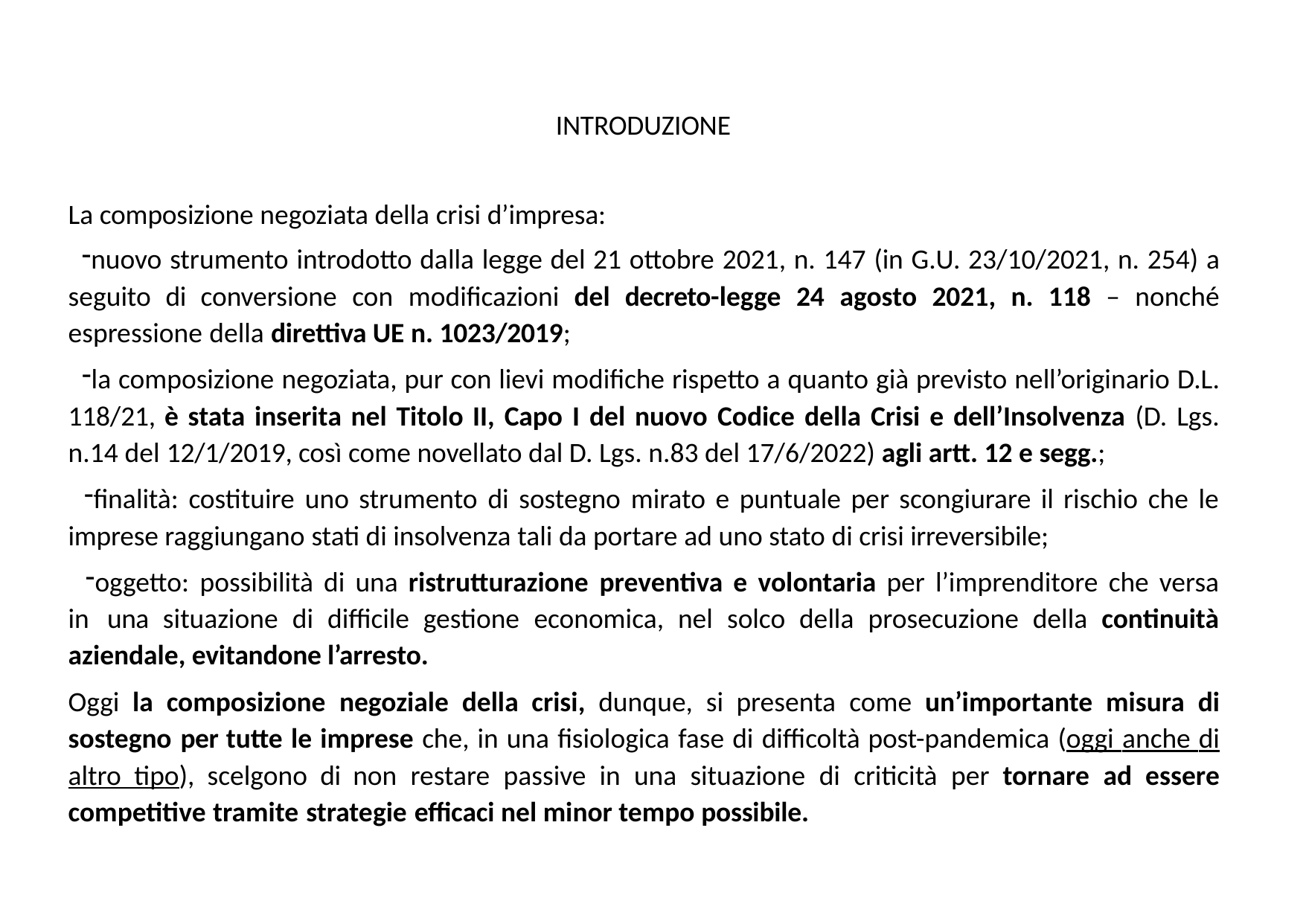

INTRODUZIONE

La composizione negoziata della crisi d’impresa:
nuovo strumento introdotto dalla legge del 21 ottobre 2021, n. 147 (in G.U. 23/10/2021, n. 254) a seguito di conversione con modificazioni del decreto-legge 24 agosto 2021, n. 118 – nonché espressione della direttiva UE n. 1023/2019;
la composizione negoziata, pur con lievi modifiche rispetto a quanto già previsto nell’originario D.L. 118/21, è stata inserita nel Titolo II, Capo I del nuovo Codice della Crisi e dell’Insolvenza (D. Lgs. n.14 del 12/1/2019, così come novellato dal D. Lgs. n.83 del 17/6/2022) agli artt. 12 e segg.;
finalità: costituire uno strumento di sostegno mirato e puntuale per scongiurare il rischio che le imprese raggiungano stati di insolvenza tali da portare ad uno stato di crisi irreversibile;
oggetto: possibilità di una ristrutturazione preventiva e volontaria per l’imprenditore che versa in una situazione di difficile gestione economica, nel solco della prosecuzione della continuità aziendale, evitandone l’arresto.
Oggi la composizione negoziale della crisi, dunque, si presenta come un’importante misura di sostegno per tutte le imprese che, in una fisiologica fase di difficoltà post-pandemica (oggi anche di altro tipo), scelgono di non restare passive in una situazione di criticità per tornare ad essere competitive tramite strategie efficaci nel minor tempo possibile.